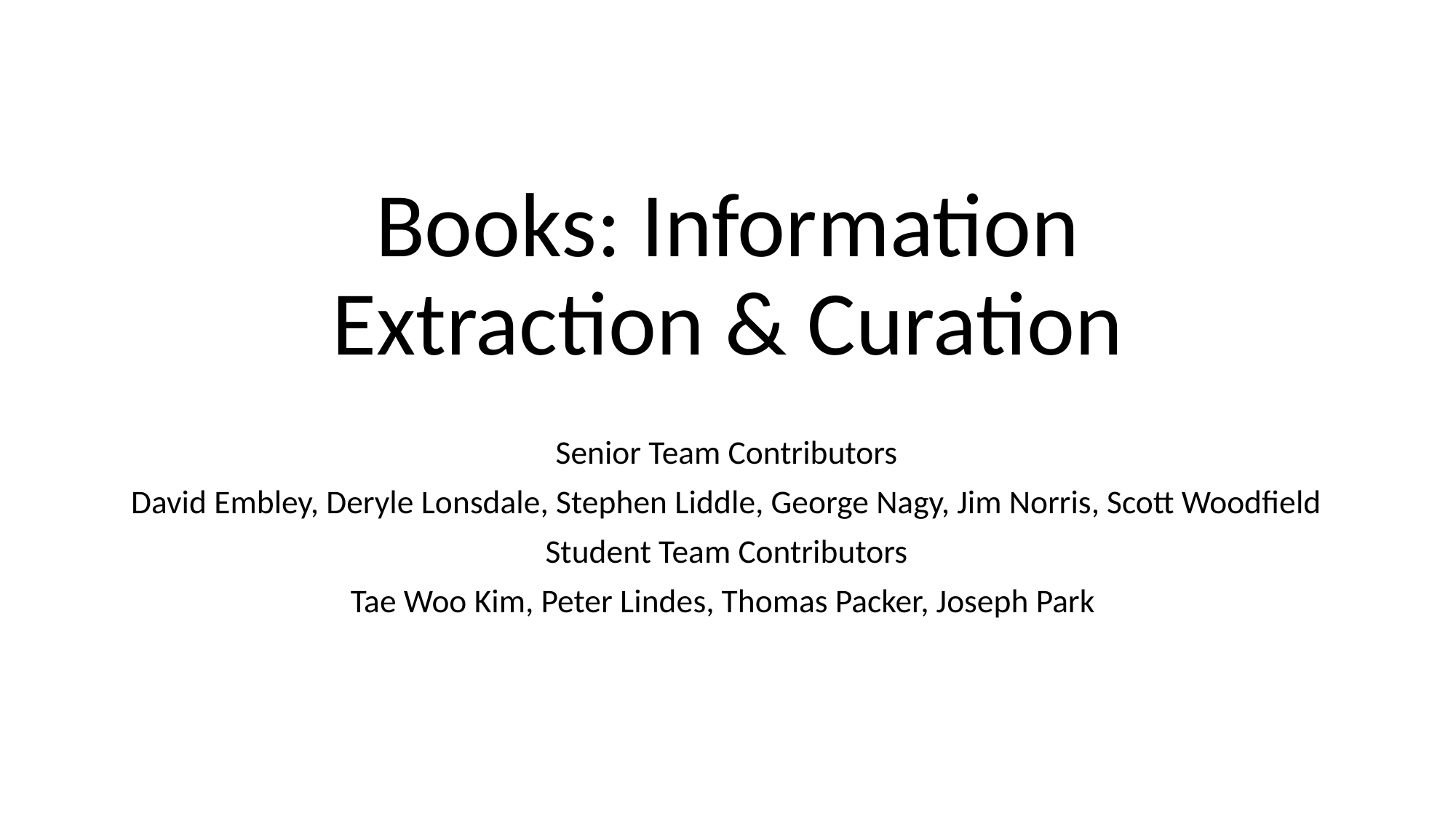

# Books: Information Extraction & Curation
Senior Team Contributors
David Embley, Deryle Lonsdale, Stephen Liddle, George Nagy, Jim Norris, Scott Woodfield
Student Team Contributors
Tae Woo Kim, Peter Lindes, Thomas Packer, Joseph Park